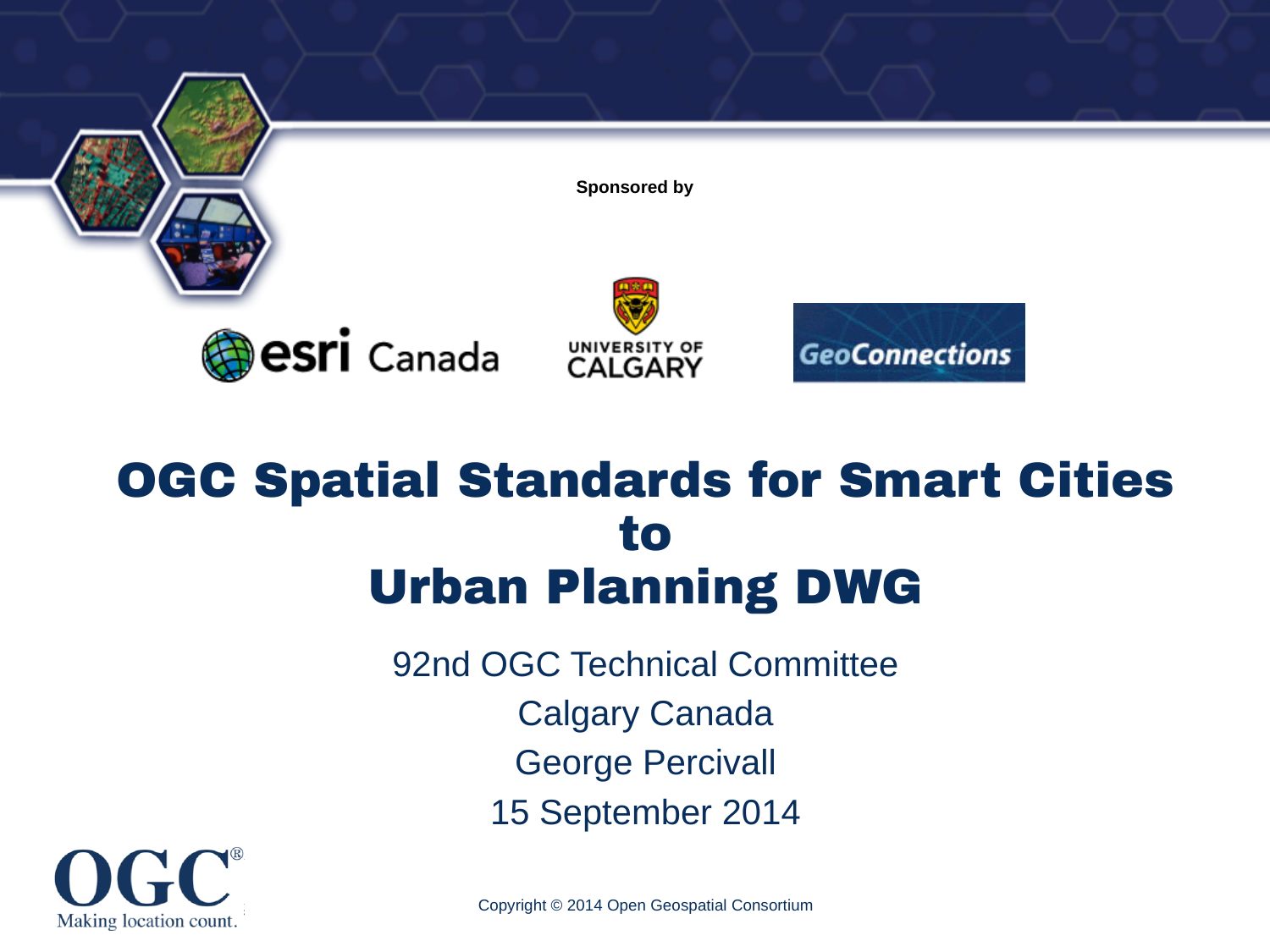

# OGC Spatial Standards for Smart Cities to Urban Planning DWG
92nd OGC Technical Committee
Calgary Canada
George Percivall
15 September 2014
Copyright © 2014 Open Geospatial Consortium